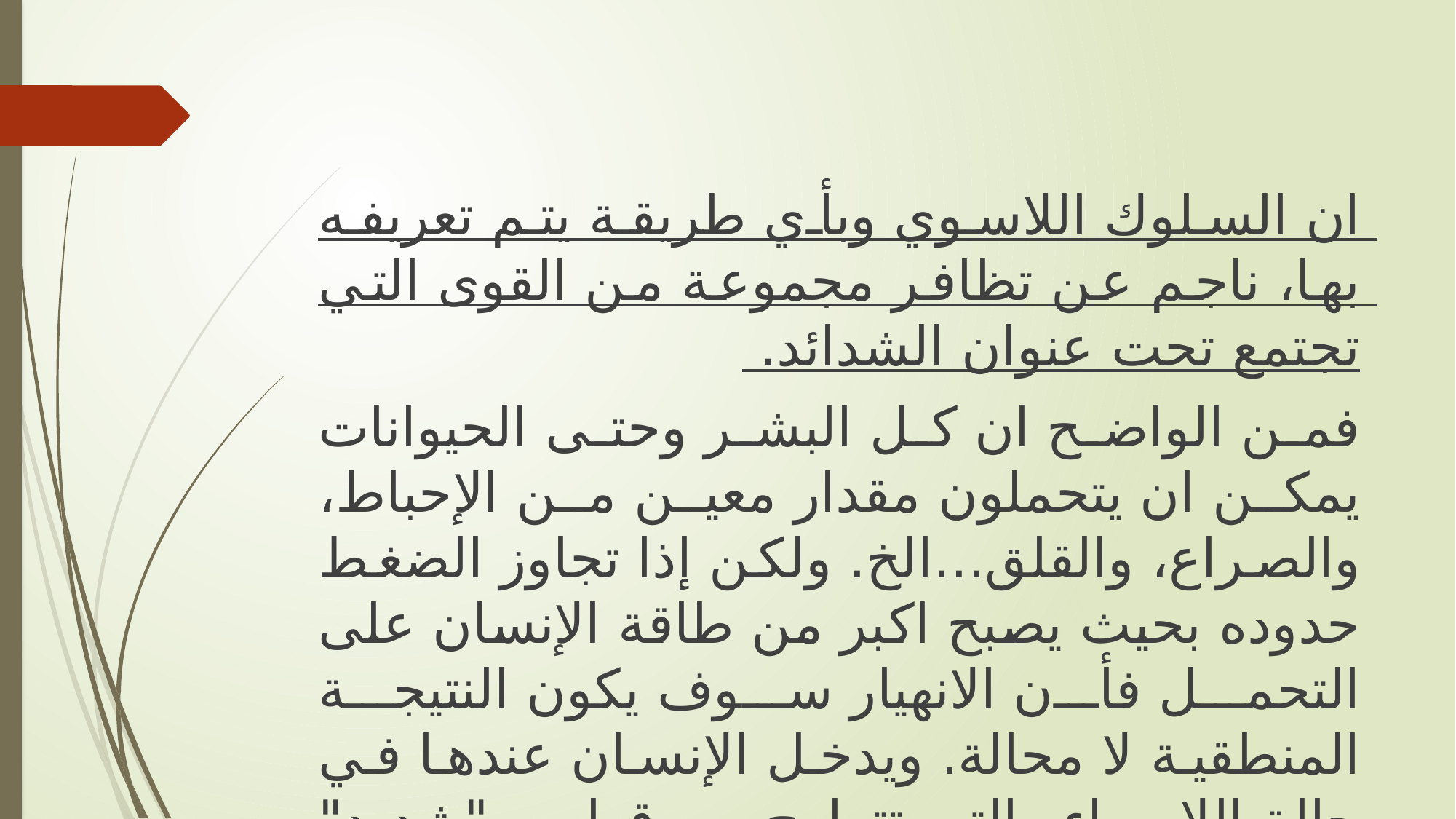

ان السلوك اللاسوي وبأي طريقة يتم تعريفه بها، ناجم عن تظافر مجموعة من القوى التي تجتمع تحت عنوان الشدائد.
فمن الواضح ان كل البشر وحتى الحيوانات يمكن ان يتحملون مقدار معين من الإحباط، والصراع، والقلق...الخ. ولكن إذا تجاوز الضغط حدوده بحيث يصبح اكبر من طاقة الإنسان على التحمل فأن الانهيار سوف يكون النتيجة المنطقية لا محالة. ويدخل الإنسان عندها في حالة اللاسواء والتي تتراوح بين قطبين "شديد" severe  إلى خفيف.